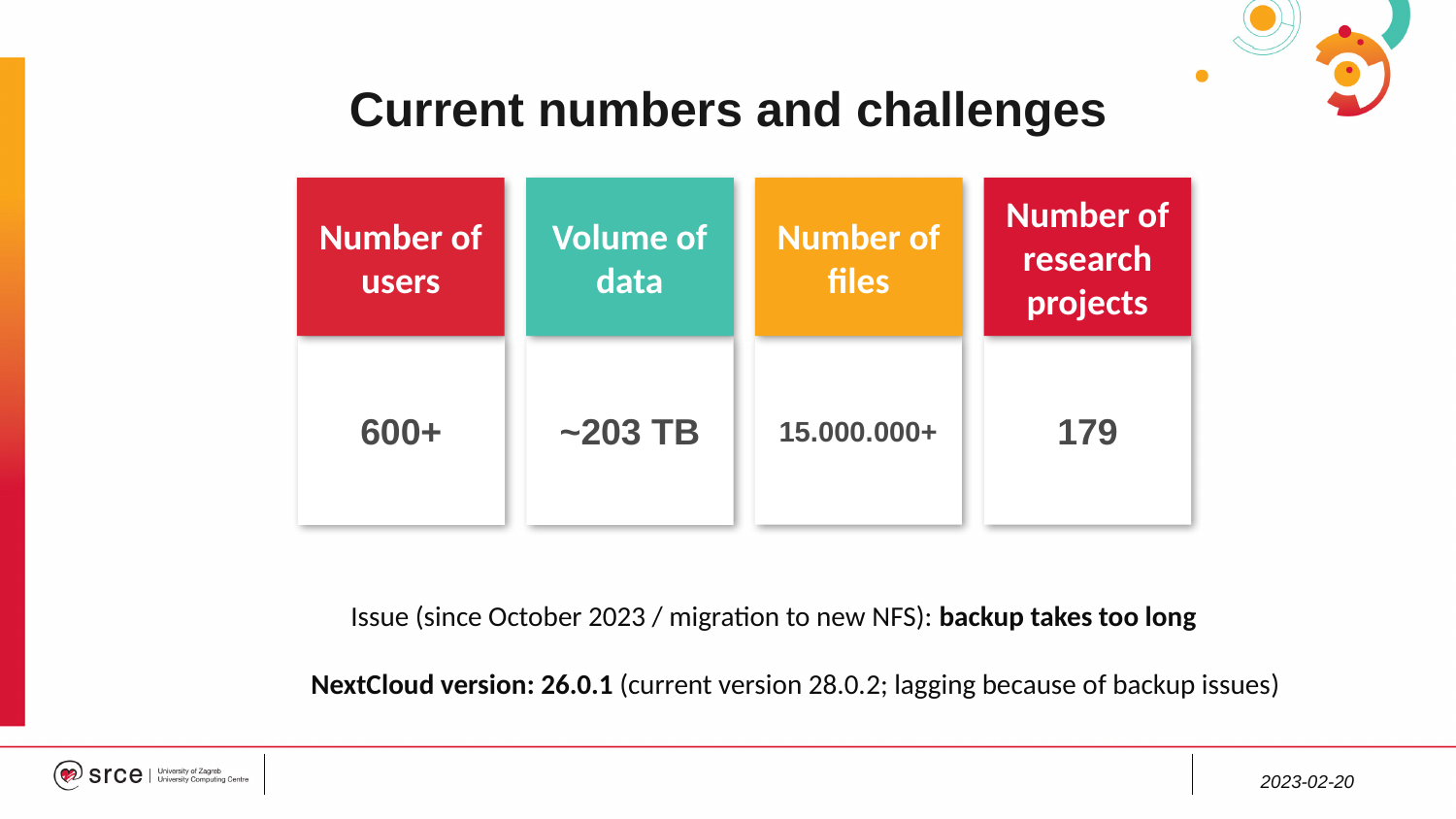

# Current numbers and challenges
Number of users
Volume of data
Number of files
Number of research projects
15.000.000+
179
~203 TB
600+
Issue (since October 2023 / migration to new NFS): backup takes too long
NextCloud version: 26.0.1 (current version 28.0.2; lagging because of backup issues)

2023-02-20